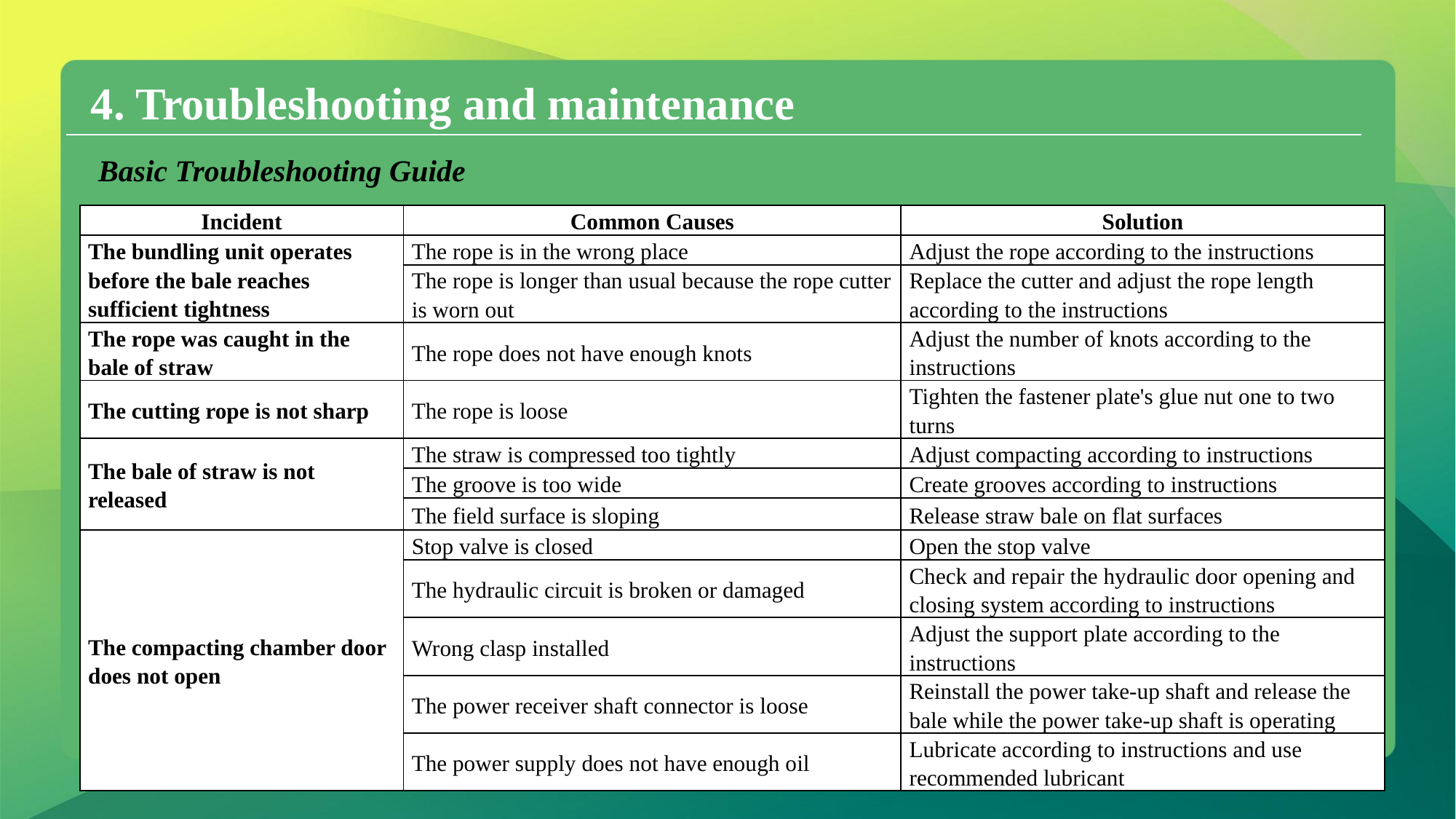

4. Troubleshooting and maintenance
 Basic Troubleshooting Guide
| Incident | Common Causes | Solution |
| --- | --- | --- |
| The bundling unit operates before the bale reaches sufficient tightness | The rope is in the wrong place | Adjust the rope according to the instructions |
|  | The rope is longer than usual because the rope cutter is worn out | Replace the cutter and adjust the rope length according to the instructions |
| The rope was caught in the bale of straw | The rope does not have enough knots | Adjust the number of knots according to the instructions |
| The cutting rope is not sharp | The rope is loose | Tighten the fastener plate's glue nut one to two turns |
| The bale of straw is not released | The straw is compressed too tightly | Adjust compacting according to instructions |
|  | The groove is too wide | Create grooves according to instructions |
|  | The field surface is sloping | Release straw bale on flat surfaces |
| The compacting chamber door does not open | Stop valve is closed | Open the stop valve |
|  | The hydraulic circuit is broken or damaged | Check and repair the hydraulic door opening and closing system according to instructions |
|  | Wrong clasp installed | Adjust the support plate according to the instructions |
|  | The power receiver shaft connector is loose | Reinstall the power take-up shaft and release the bale while the power take-up shaft is operating |
|  | The power supply does not have enough oil | Lubricate according to instructions and use recommended lubricant |